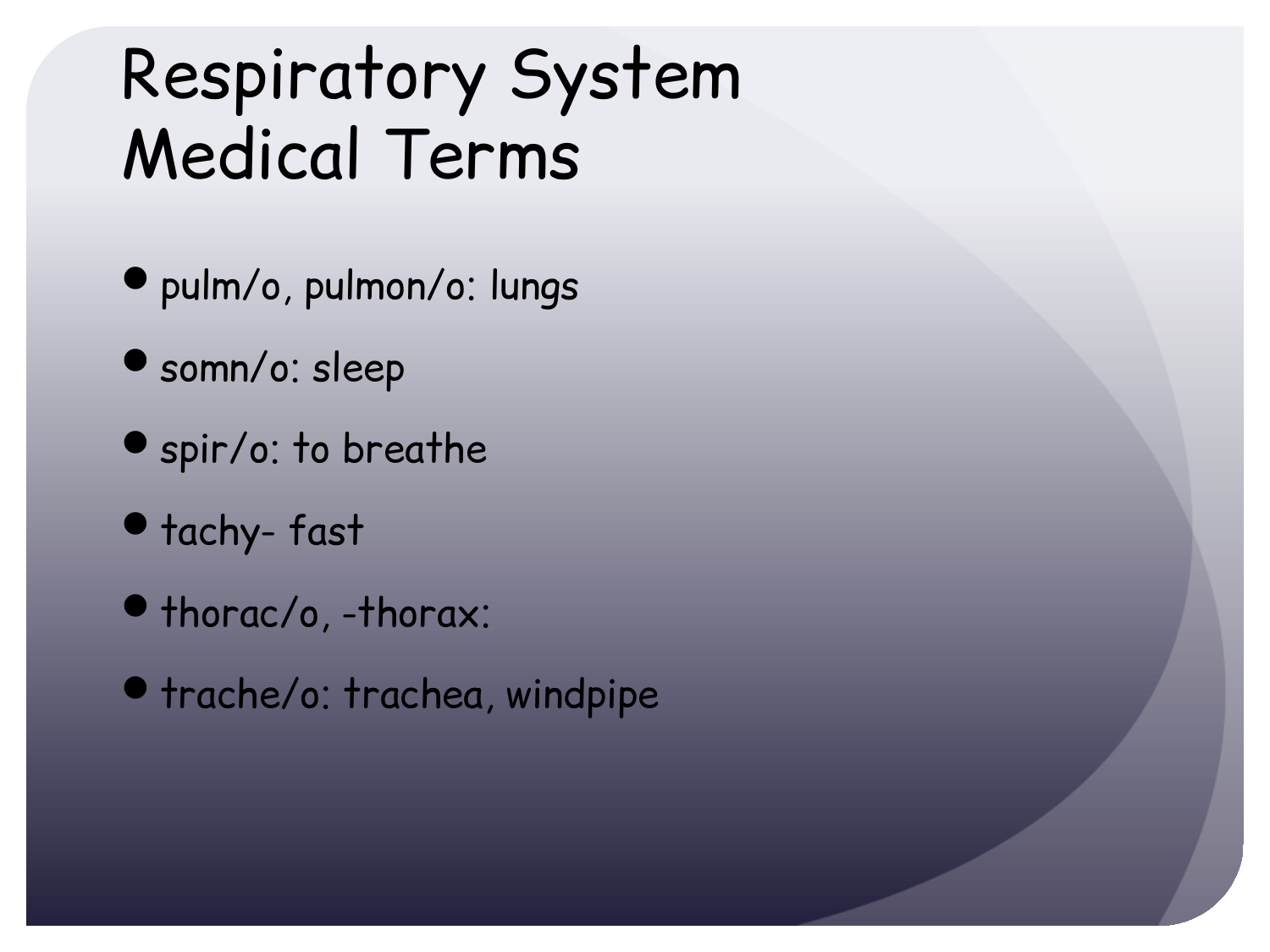

# Respiratory System Medical Terms
pulm/o, pulmon/o: lungs
somn/o: sleep
spir/o: to breathe
tachy- fast
thorac/o, -thorax:
trache/o: trachea, windpipe